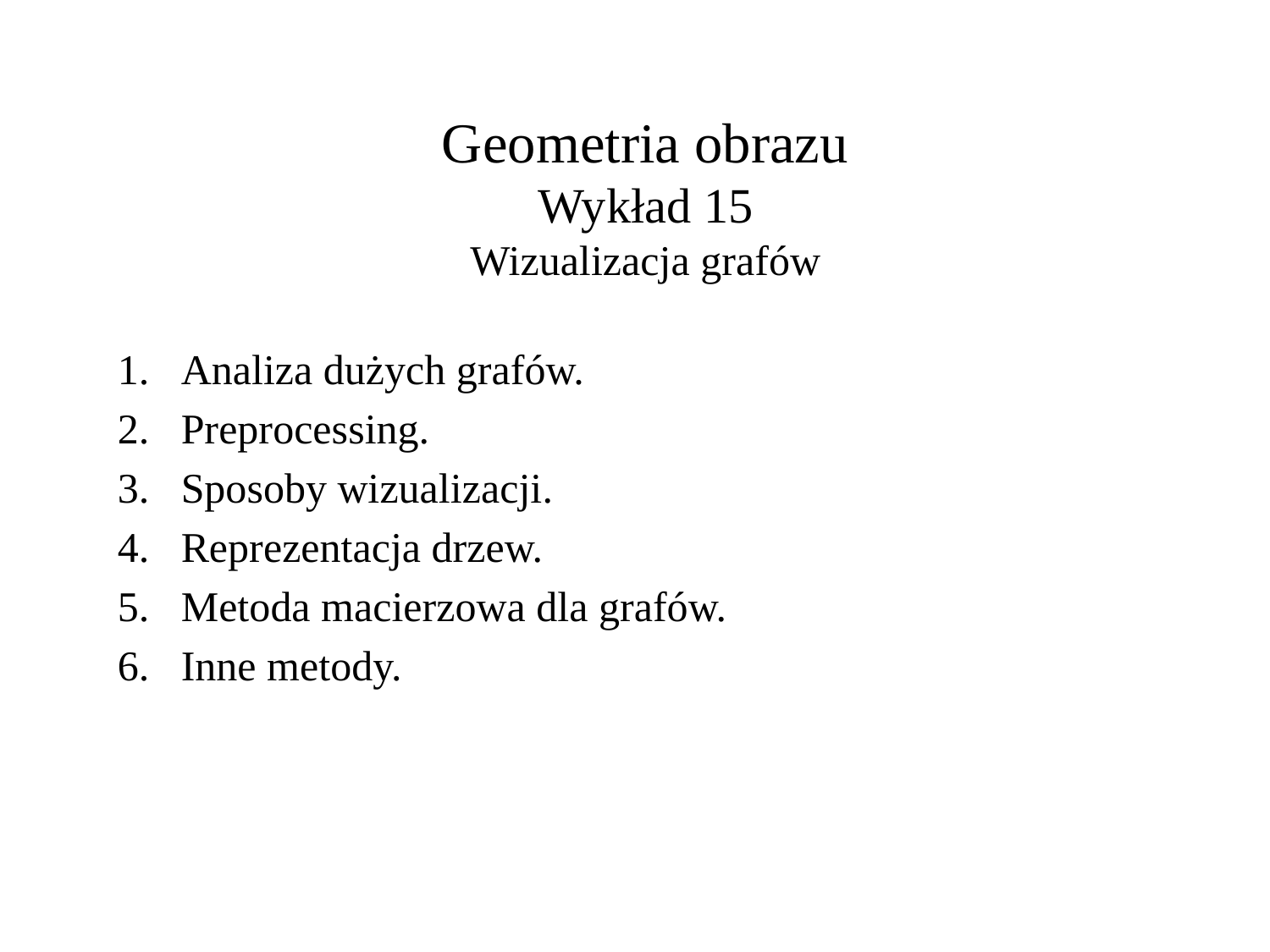

Geometria obrazu
Wykład 15
Wizualizacja grafów
Analiza dużych grafów.
Preprocessing.
Sposoby wizualizacji.
Reprezentacja drzew.
Metoda macierzowa dla grafów.
Inne metody.